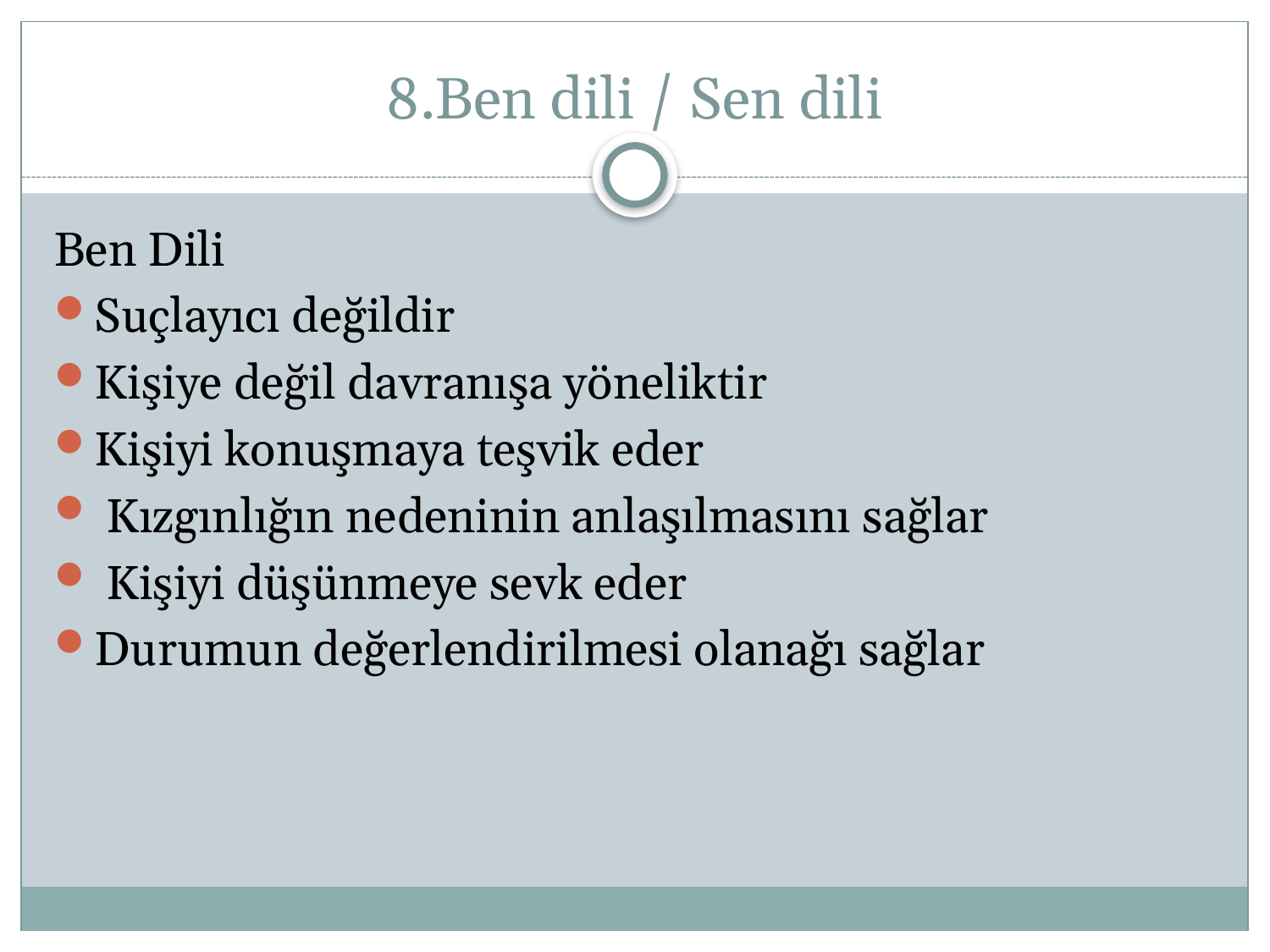

# 8.Ben dili / Sen dili
Ben Dili
Suçlayıcı değildir
Kişiye değil davranışa yöneliktir
Kişiyi konuşmaya teşvik eder
 Kızgınlığın nedeninin anlaşılmasını sağlar
 Kişiyi düşünmeye sevk eder
Durumun değerlendirilmesi olanağı sağlar